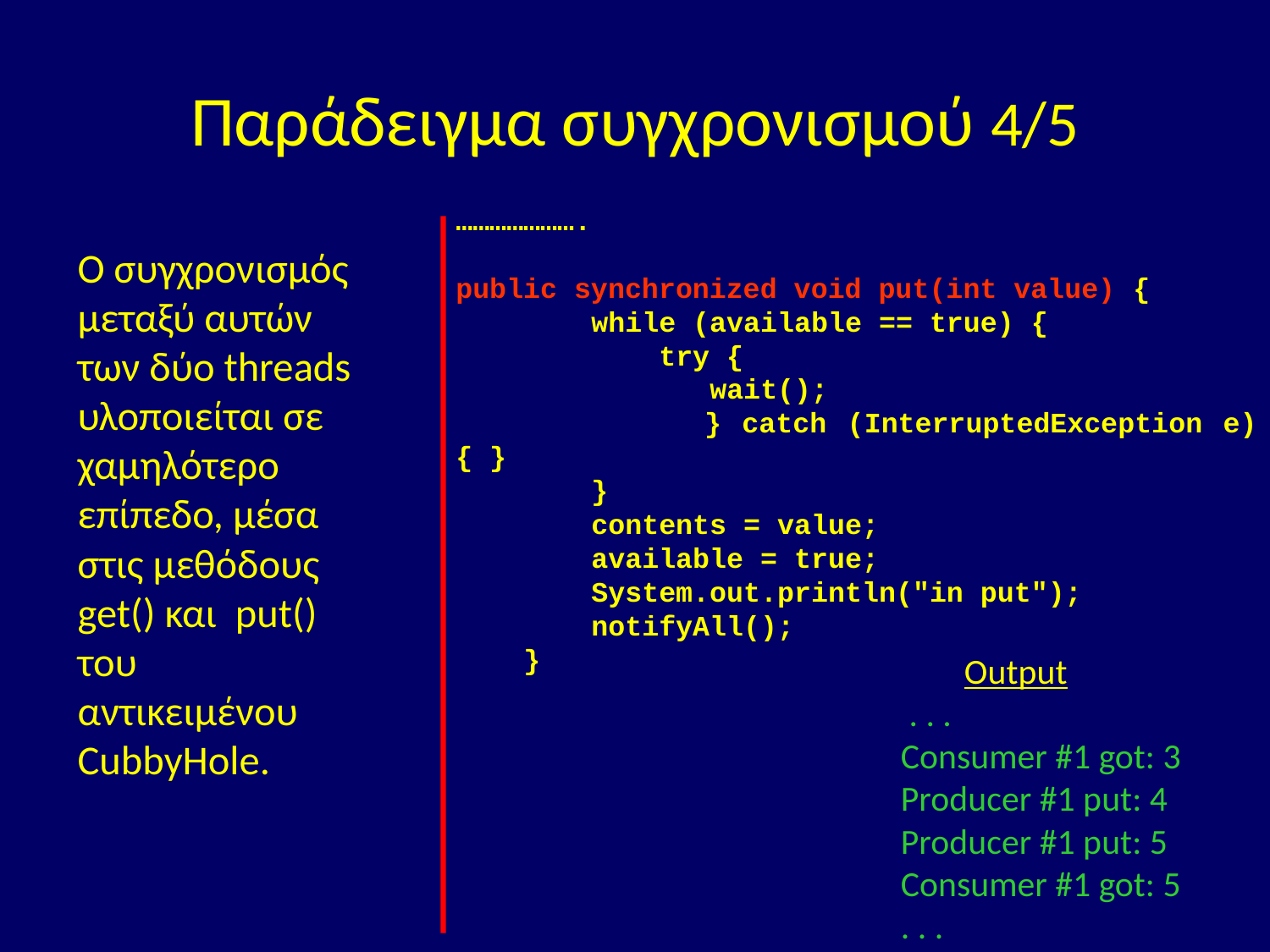

# Παράδειγμα συγχρονισμού 4/5

Ο συγχρονισμός μεταξύ αυτών των δύο threads υλοποιείται σε χαμηλότερο επίπεδο, μέσα στις μεθόδους get() και  put() του  αντικειμένου  CubbyHole.
………………….

public synchronized void put(int value) {
        while (available == true) {
            try {
            	wait();
            } catch (InterruptedException e) { }
        }
        contents = value;
        available = true;
        System.out.println("in put");
        notifyAll();
    }

Output
 . . .
Consumer #1 got: 3
Producer #1 put: 4
Producer #1 put: 5
Consumer #1 got: 5
. . .